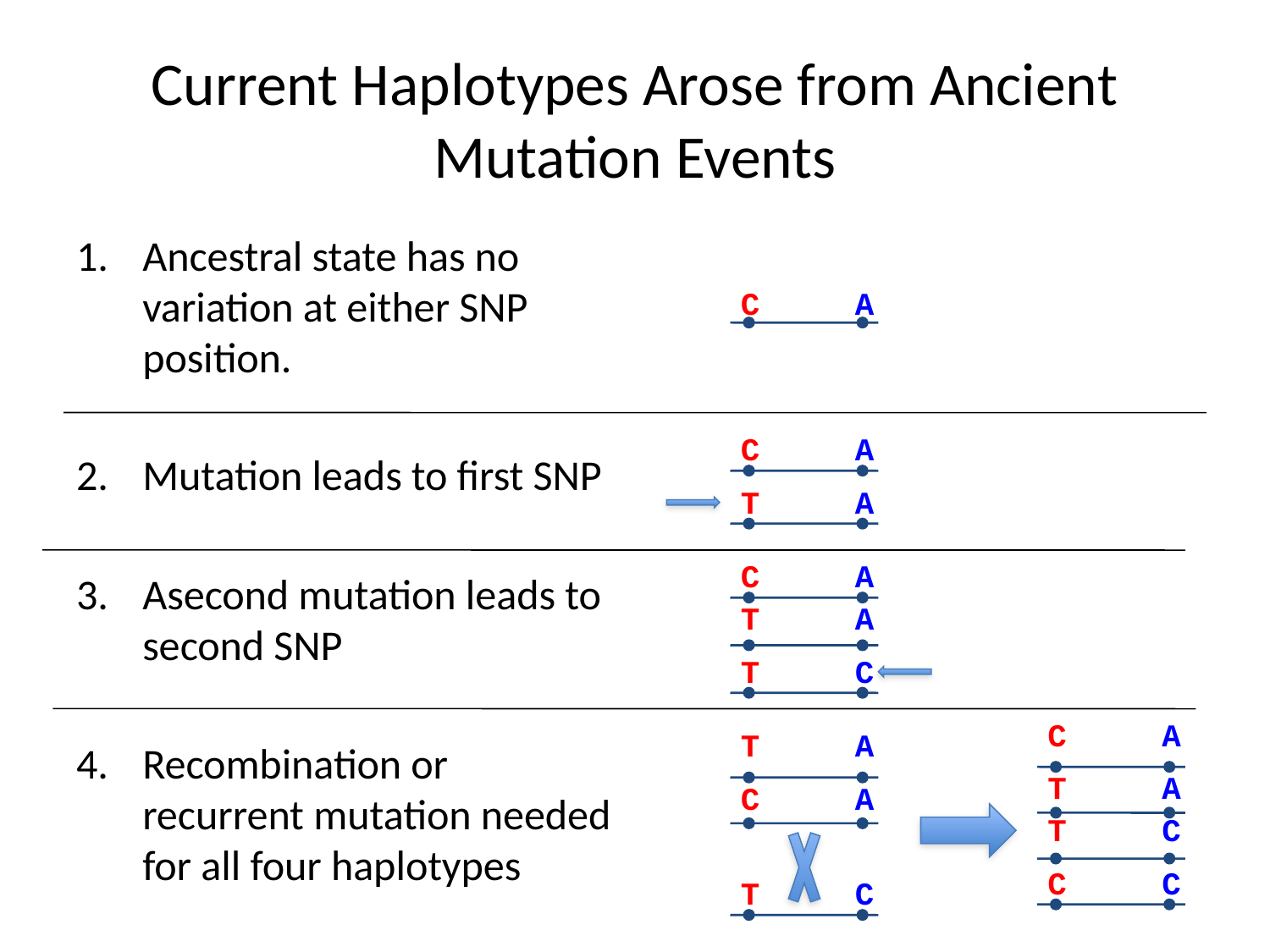

# Current Haplotypes Arose from Ancient Mutation Events
Ancestral state has no variation at either SNP position.

Mutation leads to first SNP

Asecond mutation leads to second SNP

Recombination or recurrent mutation needed for all four haplotypes
 C     A

 C     A

 T     A

 C     A
 T     A

 T     C

 C     A
 T     A
 T     A

 C     A

 T     C

 C     C
 T     C